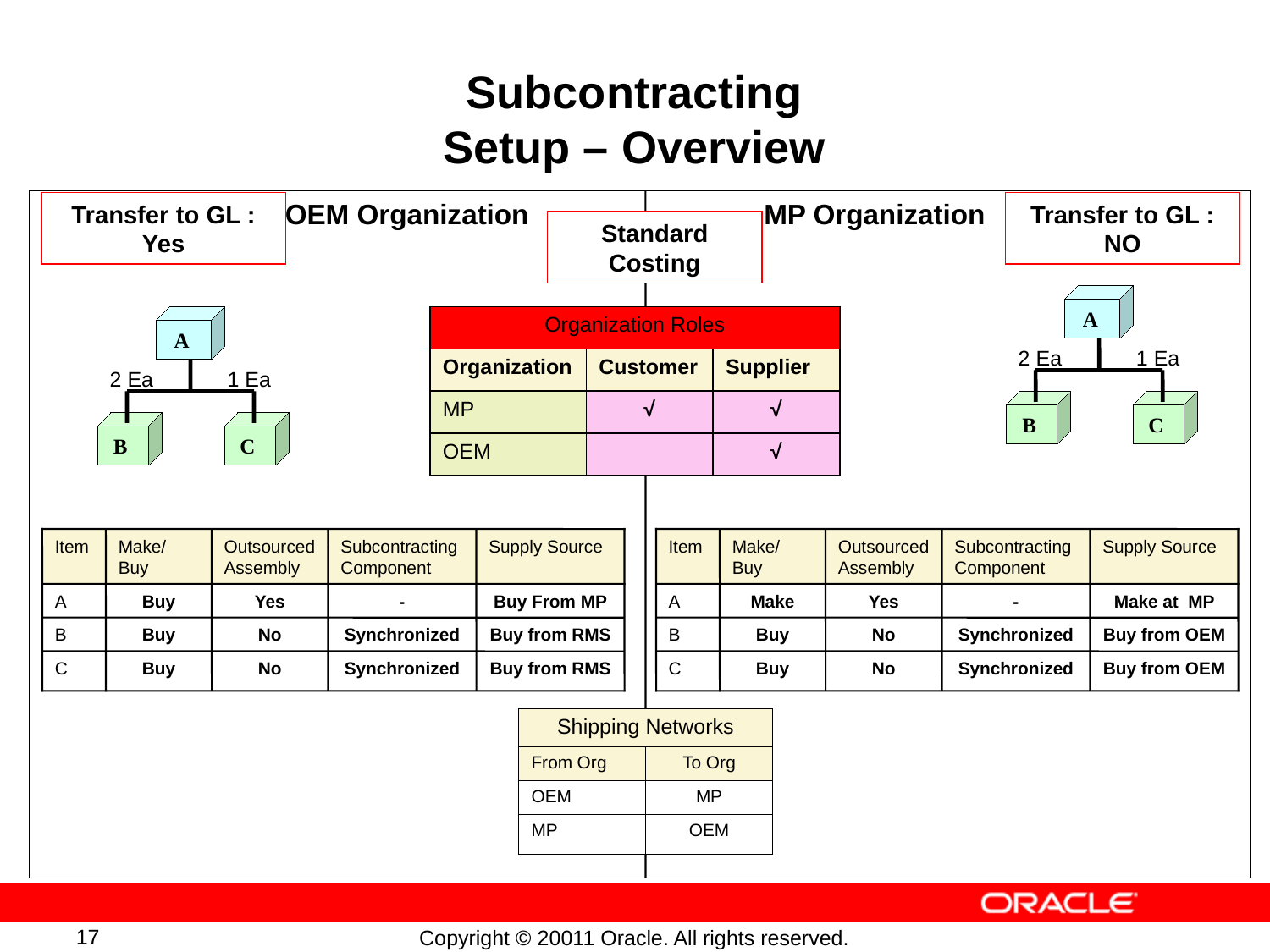

# Subcontracting Setup – Overview

OEM Organization

MP Organization
Transfer to GL : Yes
Transfer to GL : NO
Standard Costing

A

A

2 Ea

1 Ea

1 Ea

B

C

B

C

2 Ea
| Organization Roles |  |  |
| --- | --- | --- |
| Organization | Customer | Supplier |
| MP | √ | √ |
| OEM |  | √ |
Item

Make/ Buy

Outsourced Assembly

Subcontracting Component

Supply Source

Item

Make/ Buy

Outsourced Assembly

Subcontracting Component

Supply Source

A

Buy

Yes
-
Buy From MP
A

Make

Yes
-
Make at  MP
B

Buy
No
Synchronized
Buy from RMS
B

Buy
No
Synchronized
Buy from OEM
C

Buy
No
Synchronized
Buy from RMS
C

Buy
No
Synchronized
Buy from OEM

| Shipping Networks |  |
| --- | --- |
| From Org | To Org |
| OEM | MP |
| MP | OEM |